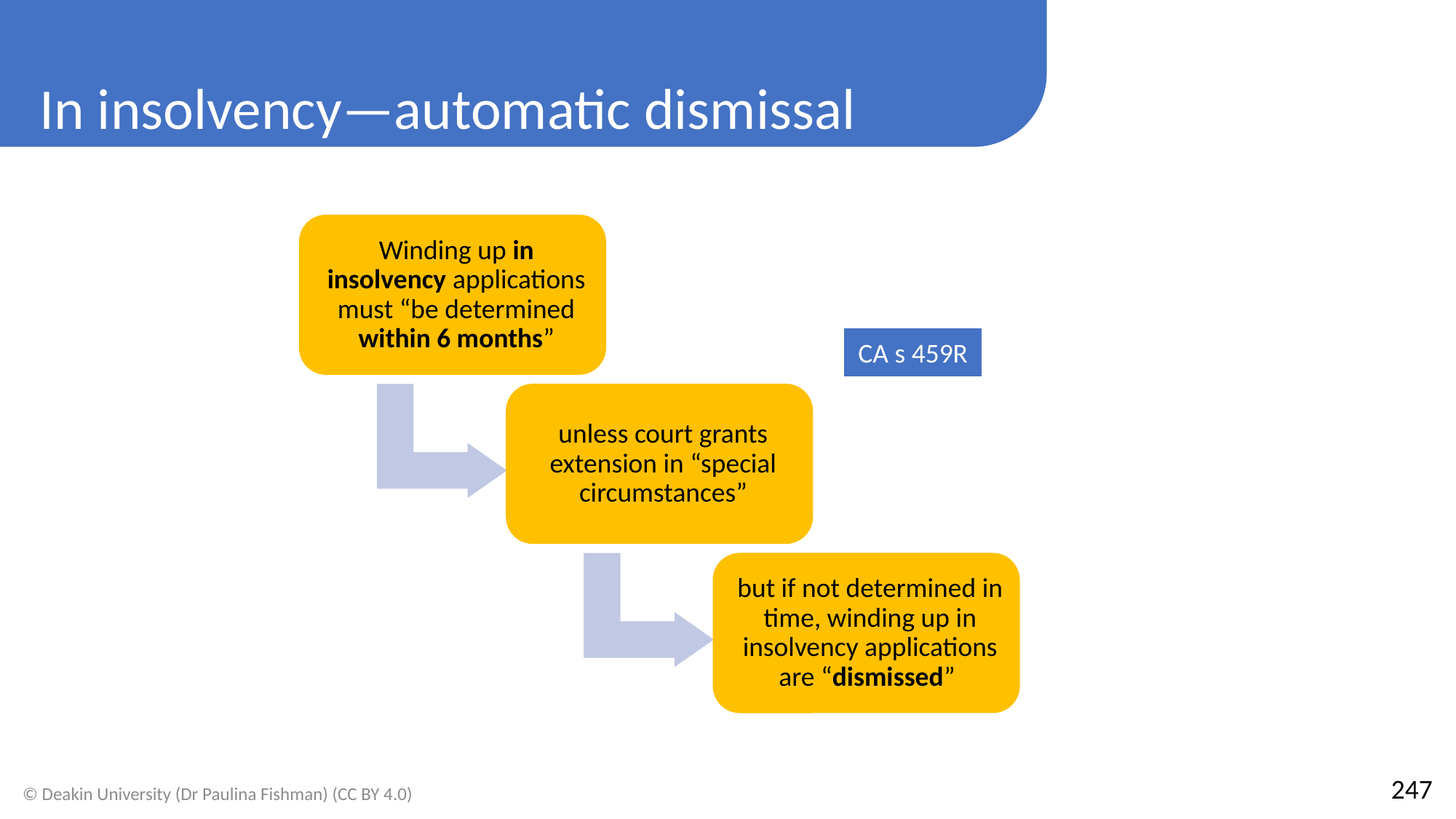

In insolvency—automatic dismissal
Winding up in insolvency applications must “be determined within 6 months”
unless court grants extension in “special circumstances”
but if not determined in time, winding up in insolvency applications are “dismissed”
CA s 459R
247
© Deakin University (Dr Paulina Fishman) (CC BY 4.0)